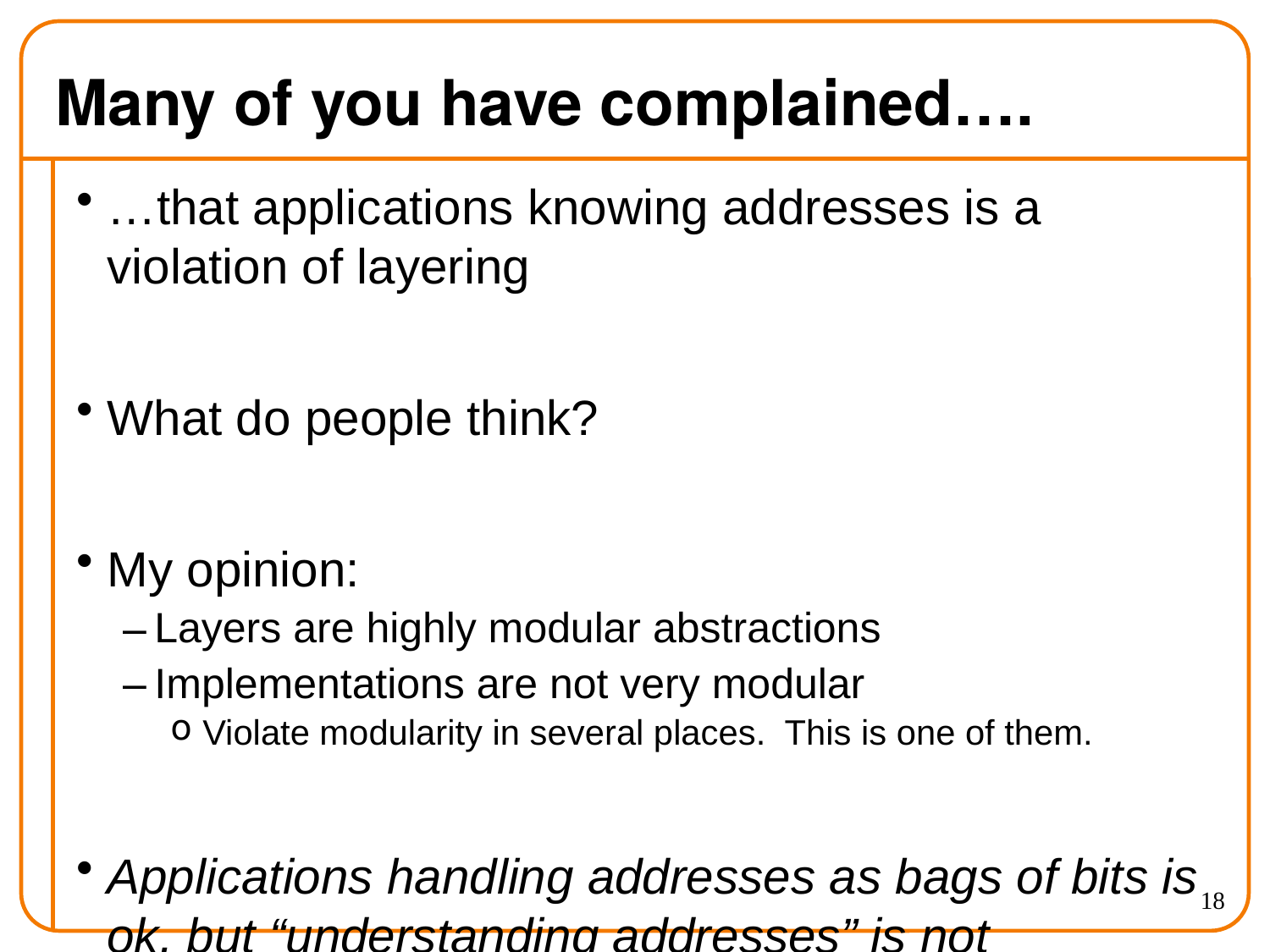

# Many of you have complained….
…that applications knowing addresses is a violation of layering

What do people think?

My opinion:
Layers are highly modular abstractions
Implementations are not very modular
Violate modularity in several places.  This is one of them.

Applications handling addresses as bags of bits is ok, but “understanding addresses” is not
18